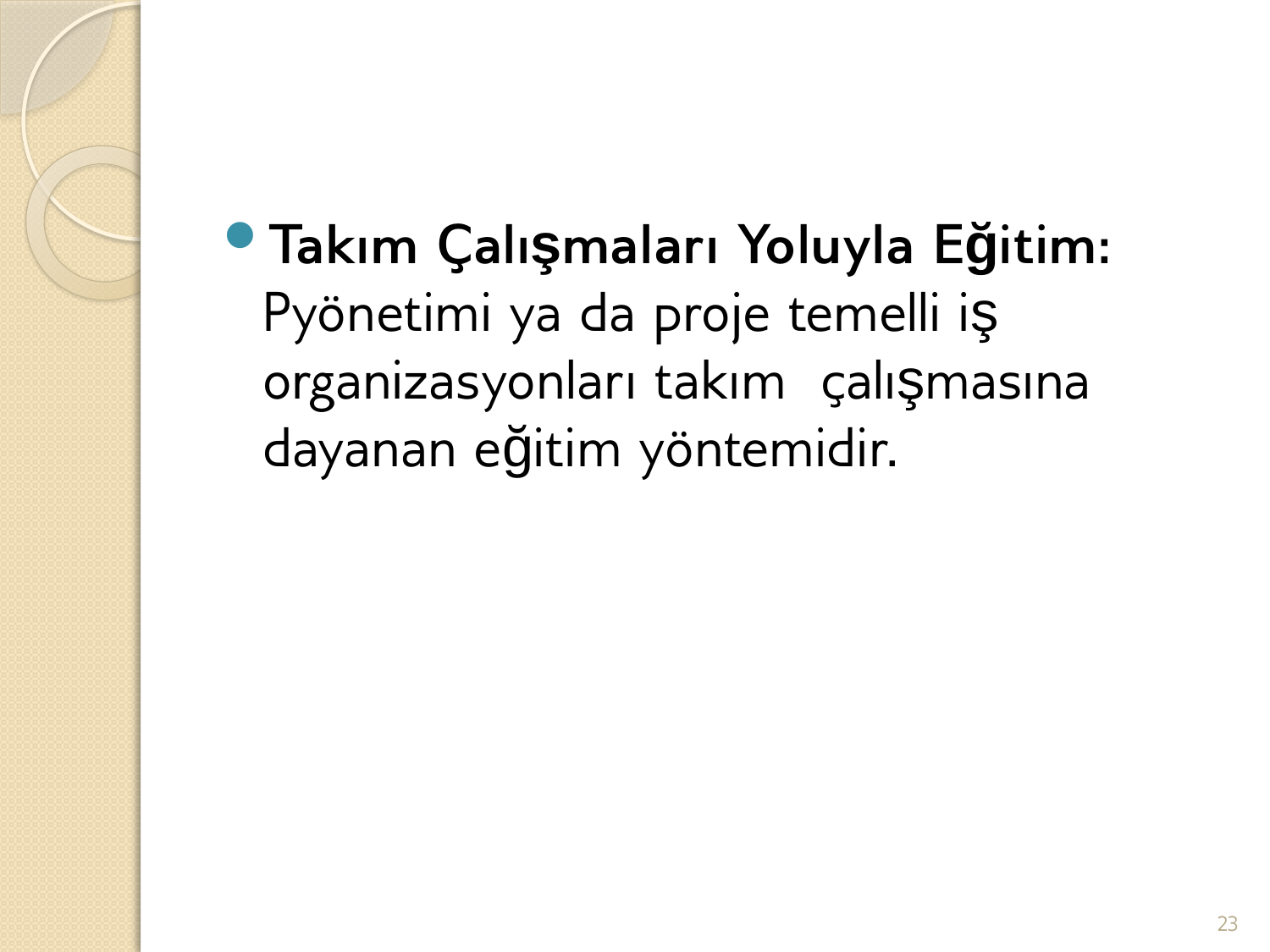

#
Takım Çalışmaları Yoluyla Eğitim: Pyönetimi ya da proje temelli iş organizasyonları takım  çalışmasına dayanan eğitim yöntemidir.

23